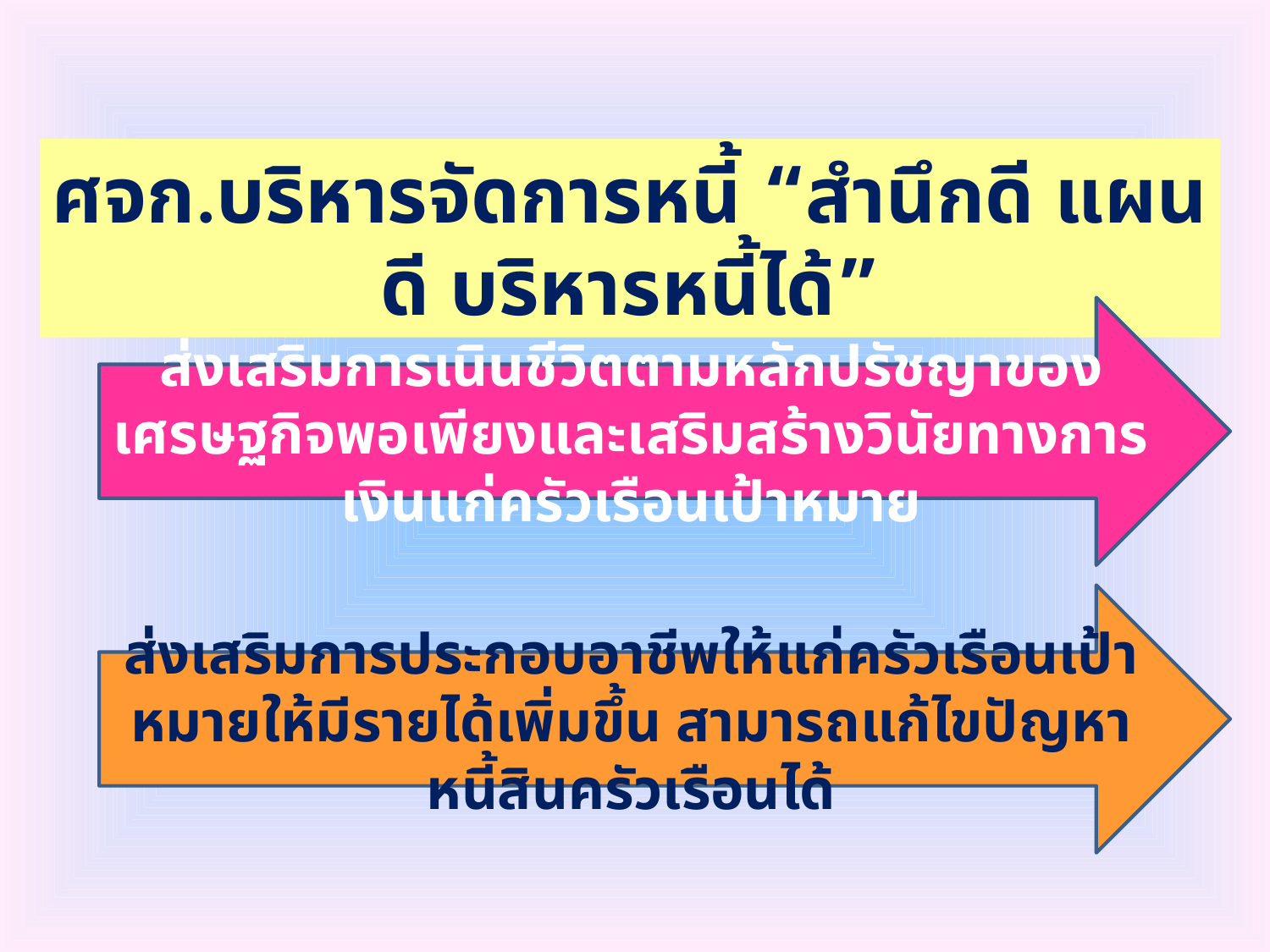

ศจก.บริหารจัดการหนี้ “สำนึกดี แผนดี บริหารหนี้ได้”
ส่งเสริมการเนินชีวิตตามหลักปรัชญาของเศรษฐกิจพอเพียงและเสริมสร้างวินัยทางการเงินแก่ครัวเรือนเป้าหมาย
ส่งเสริมการประกอบอาชีพให้แก่ครัวเรือนเป้าหมายให้มีรายได้เพิ่มขึ้น สามารถแก้ไขปัญหาหนี้สินครัวเรือนได้